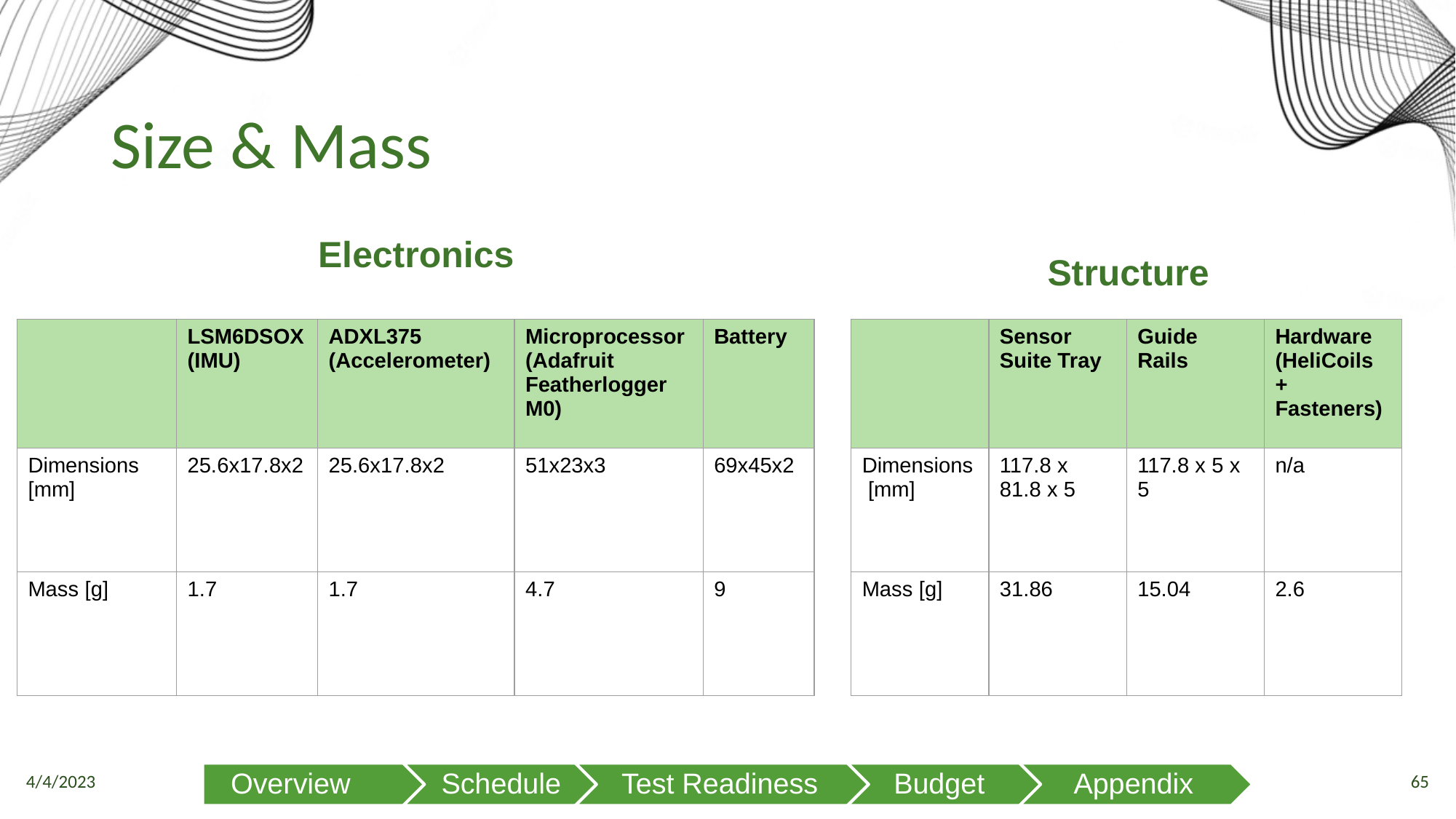

# Size & Mass
Electronics
Structure
|  | Sensor Suite Tray | Guide Rails | Hardware (HeliCoils + Fasteners) |
| --- | --- | --- | --- |
| Dimensions [mm] | 117.8 x 81.8 x 5 | 117.8 x 5 x 5 | n/a |
| Mass [g] | 31.86 | 15.04 | 2.6 |
|  | LSM6DSOX (IMU) | ADXL375 (Accelerometer) | Microprocessor (Adafruit Featherlogger  M0) | Battery |
| --- | --- | --- | --- | --- |
| Dimensions [mm] | 25.6x17.8x2 | 25.6x17.8x2 | 51x23x3 | 69x45x2 |
| Mass [g] | 1.7 | 1.7 | 4.7 | 9 |
4/4/2023
65
  Overview
 Schedule
  Test Readiness
  Budget
   Appendix